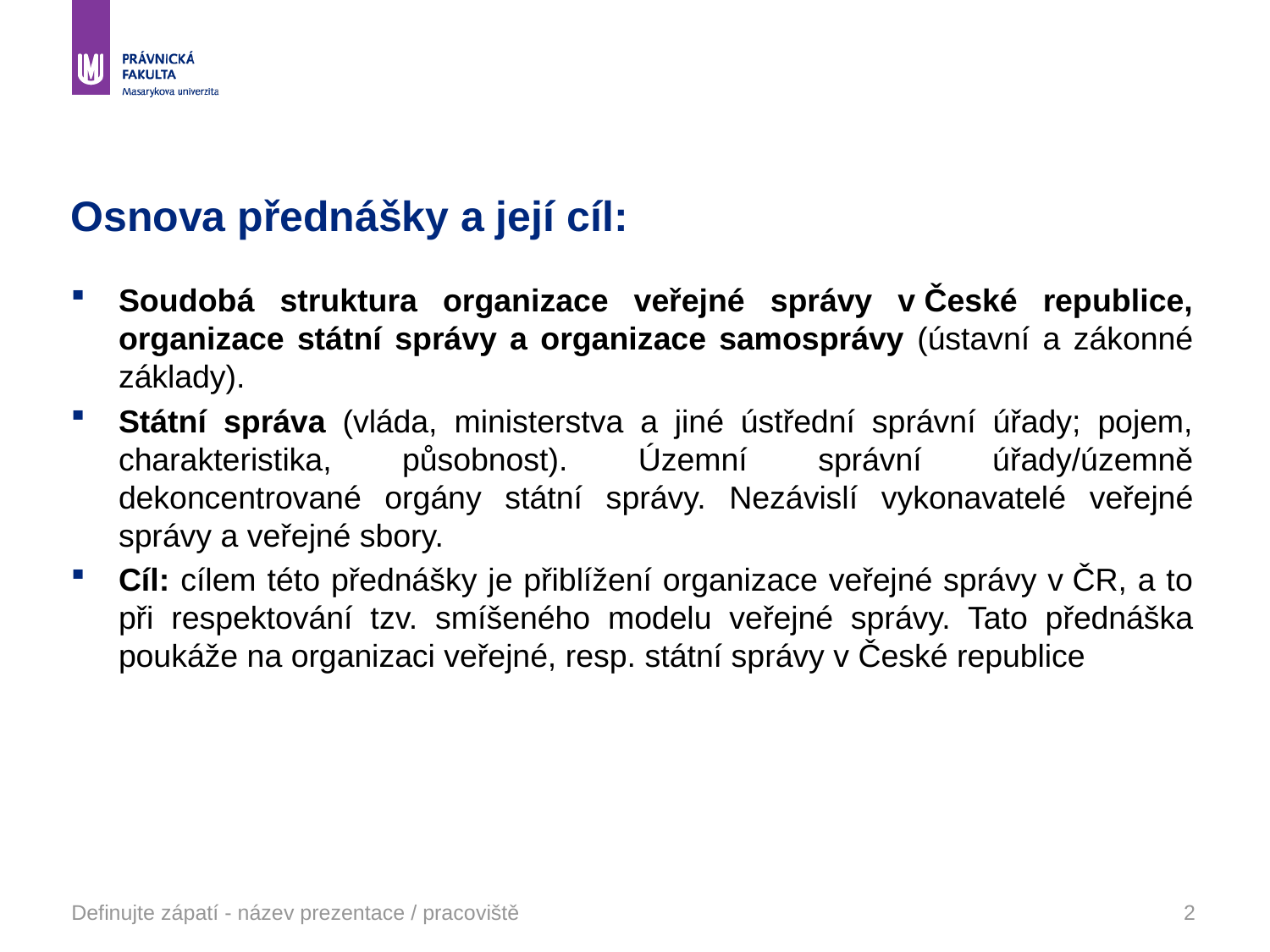

# Osnova přednášky a její cíl:
Soudobá struktura organizace veřejné správy v České republice, organizace státní správy a organizace samosprávy (ústavní a zákonné základy).
Státní správa (vláda, ministerstva a jiné ústřední správní úřady; pojem, charakteristika, působnost). Územní správní úřady/územně dekoncentrované orgány státní správy. Nezávislí vykonavatelé veřejné správy a veřejné sbory.
Cíl: cílem této přednášky je přiblížení organizace veřejné správy v ČR, a to při respektování tzv. smíšeného modelu veřejné správy. Tato přednáška poukáže na organizaci veřejné, resp. státní správy v České republice

Definujte zápatí - název prezentace / pracoviště
2